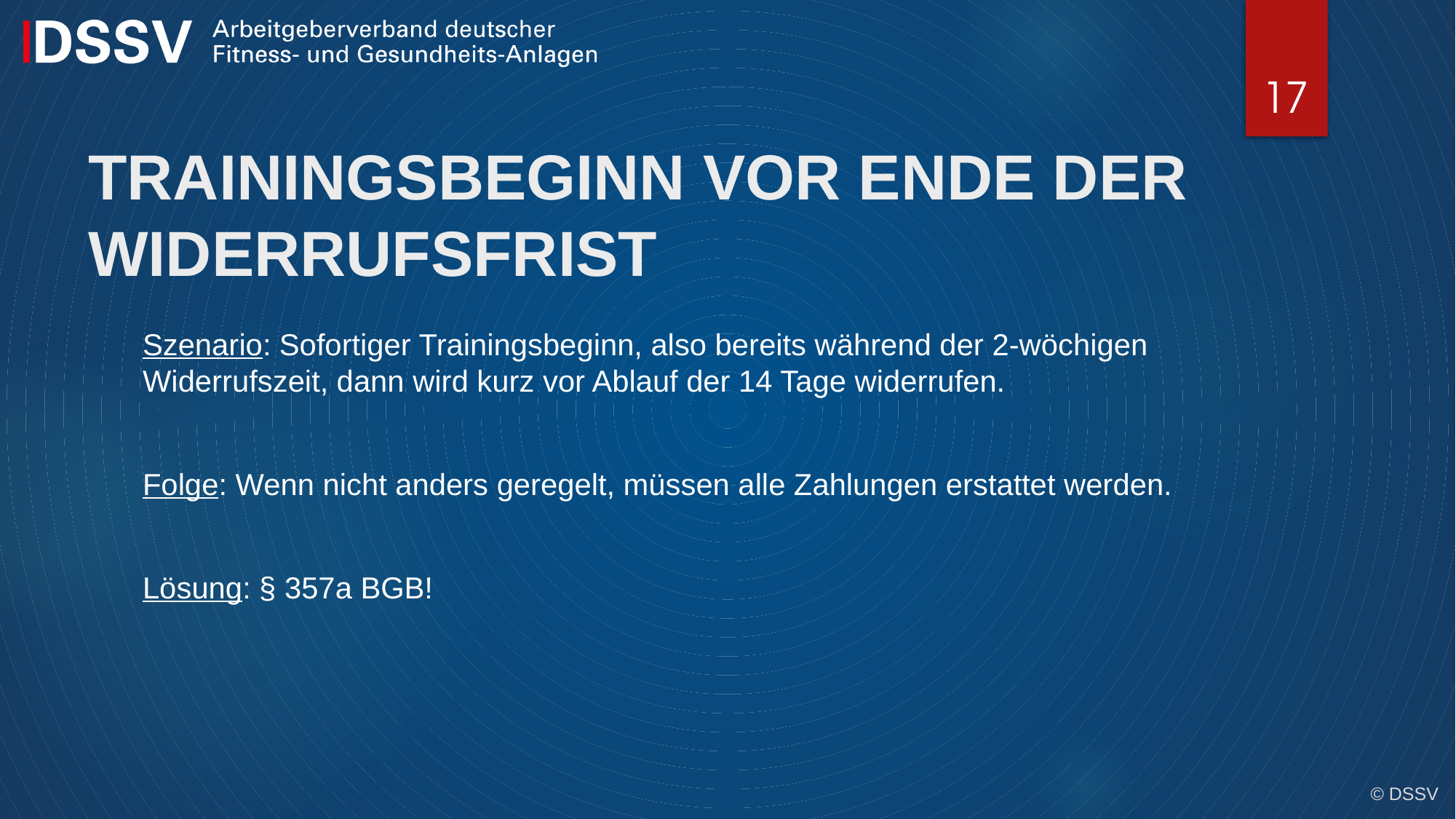

17
# TRAININGSBEGINN VOR ENDE DER WIDERRUFSFRIST
Szenario: Sofortiger Trainingsbeginn, also bereits während der 2-wöchigen Widerrufszeit, dann wird kurz vor Ablauf der 14 Tage widerrufen.

Folge: Wenn nicht anders geregelt, müssen alle Zahlungen erstattet werden.

Lösung: § 357a BGB!

© DSSV